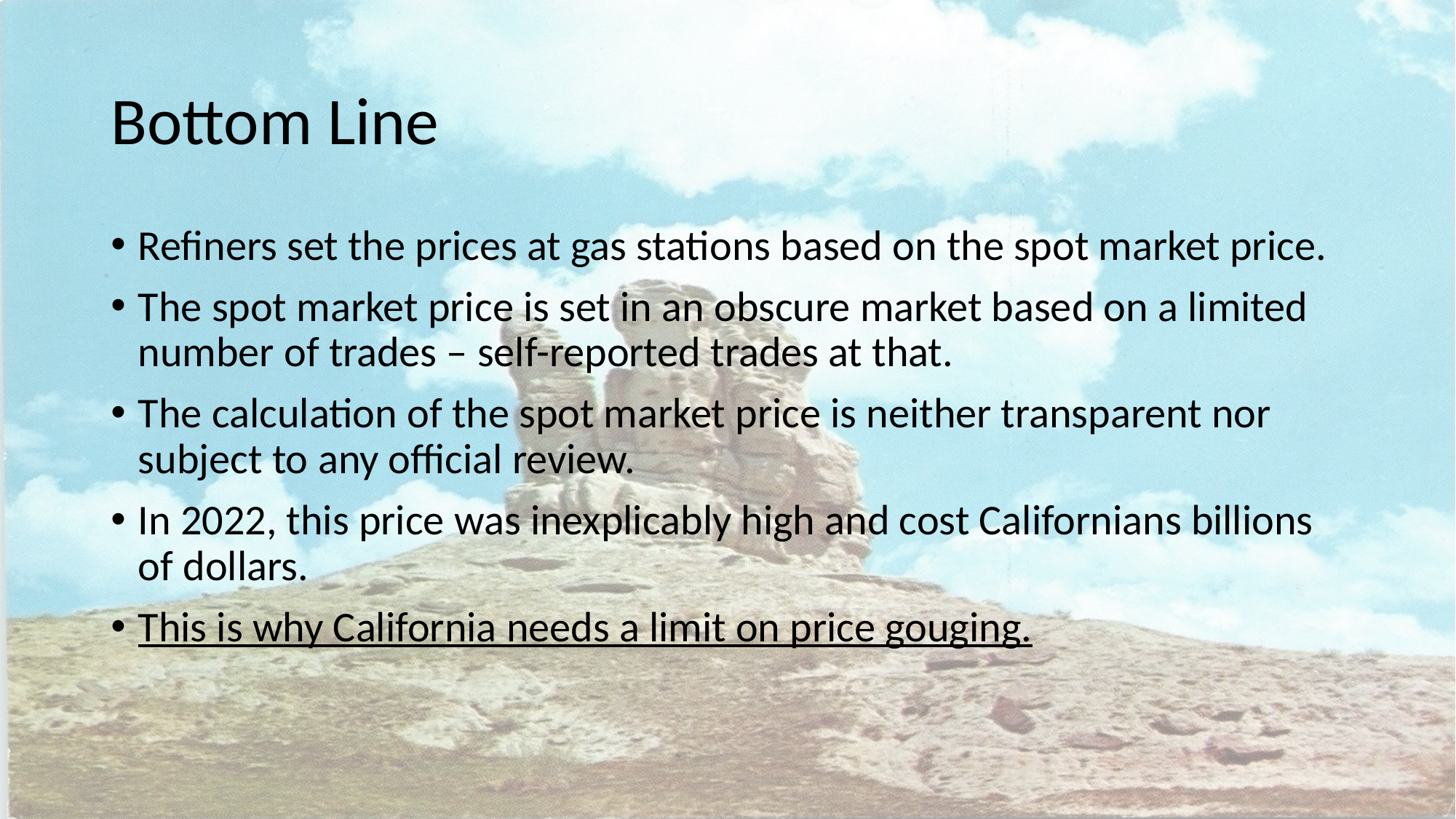

# Bottom Line
Refiners set the prices at gas stations based on the spot market price.
The spot market price is set in an obscure market based on a limited number of trades – self-reported trades at that.
The calculation of the spot market price is neither transparent nor subject to any official review.
In 2022, this price was inexplicably high and cost Californians billions of dollars.
This is why California needs a limit on price gouging.